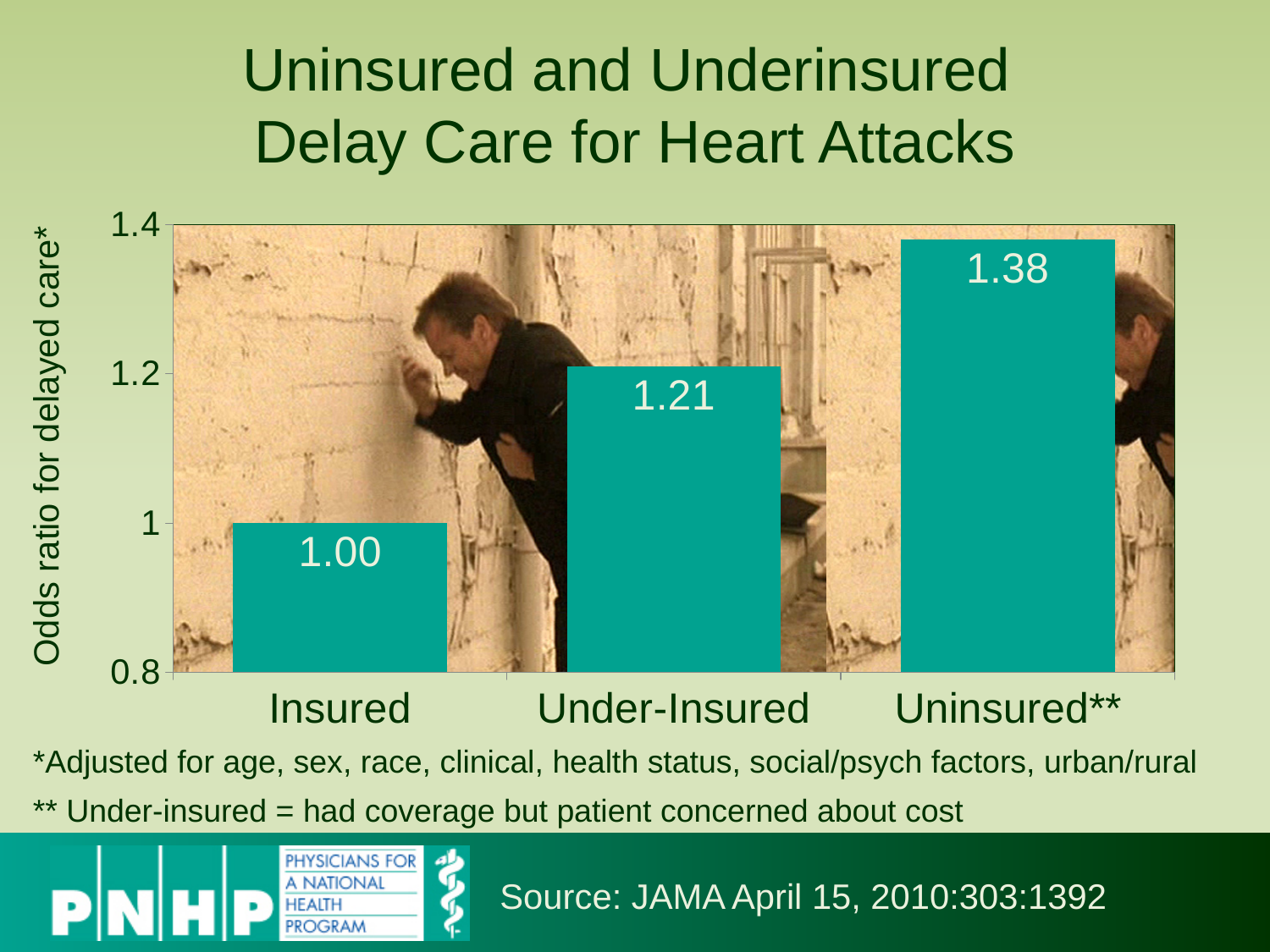

# Uninsured and Underinsured Delay Care for Heart Attacks

### Chart

| Category | Series 1 |
|---|---|
| Insured | 1.0 |
| Under-Insured | 1.21 |
| Uninsured** | 1.3800000000000001 |
Odds ratio for delayed care*
*Adjusted for age, sex, race, clinical, health status, social/psych factors, urban/rural
** Under-insured = had coverage but patient concerned about cost
Source: JAMA April 15, 2010:303:1392